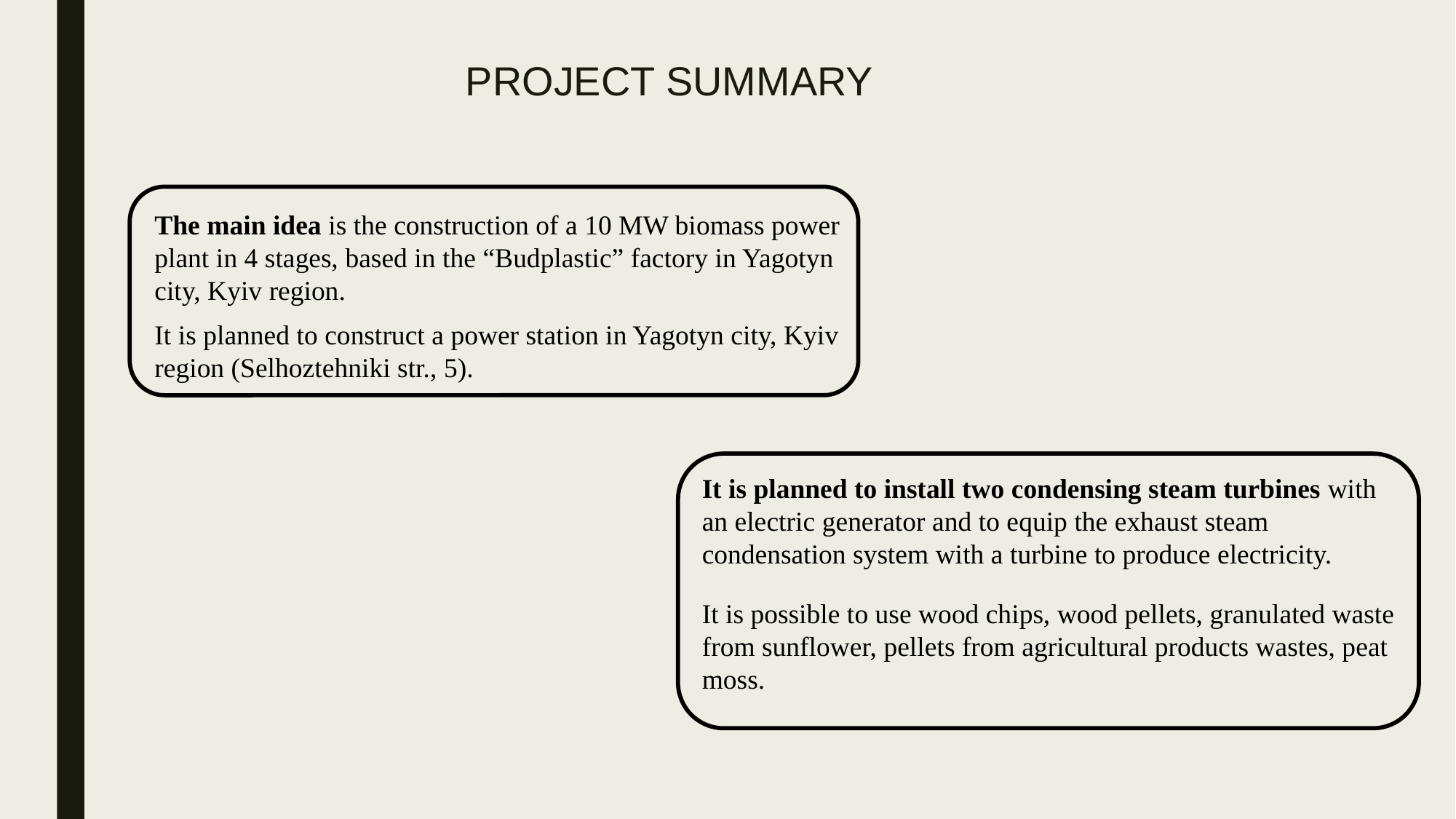

# PROJECT SUMMARY

The main idea is the construction of a 10 MW biomass power plant in 4 stages, based in the “Budplastic” factory in Yagotyn city, Kyiv region.
It is planned to construct a power station in Yagotyn city, Kyiv region (Selhoztehniki str., 5).

It is planned to install two condensing steam turbines with an electric generator and to equip the exhaust steam condensation system with a turbine to produce electricity.
It is possible to use wood chips, wood pellets, granulated waste from sunflower, pellets from agricultural products wastes, peat moss.